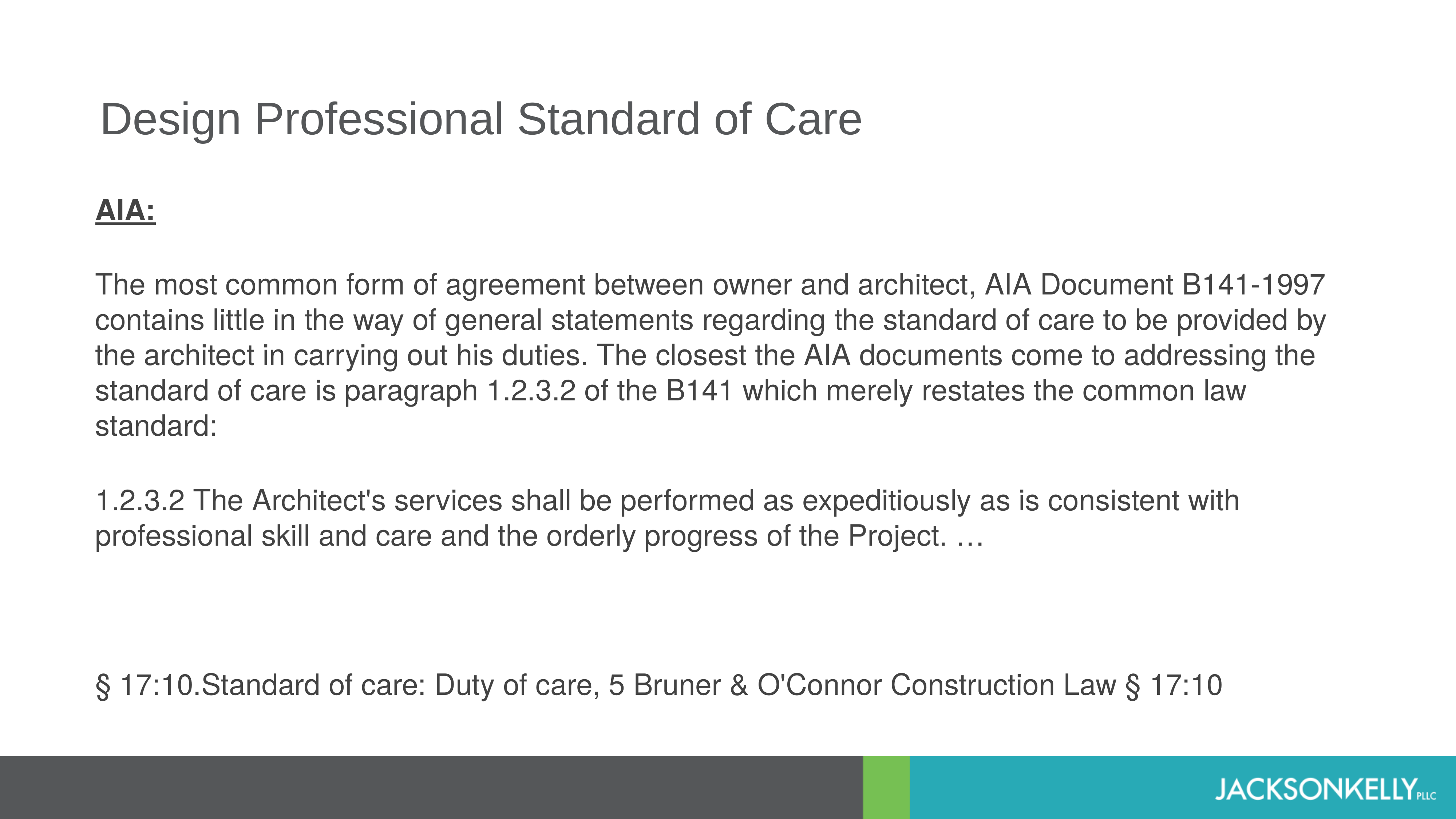

Design Professional Standard of Care
AIA:
The most common form of agreement between owner and architect, AIA Document B141-1997 contains little in the way of general statements regarding the standard of care to be provided by the architect in carrying out his duties. The closest the AIA documents come to addressing the standard of care is paragraph 1.2.3.2 of the B141 which merely restates the common law standard:
1.2.3.2 The Architect's services shall be performed as expeditiously as is consistent with professional skill and care and the orderly progress of the Project. …

§ 17:10.Standard of care: Duty of care, 5 Bruner & O'Connor Construction Law § 17:10